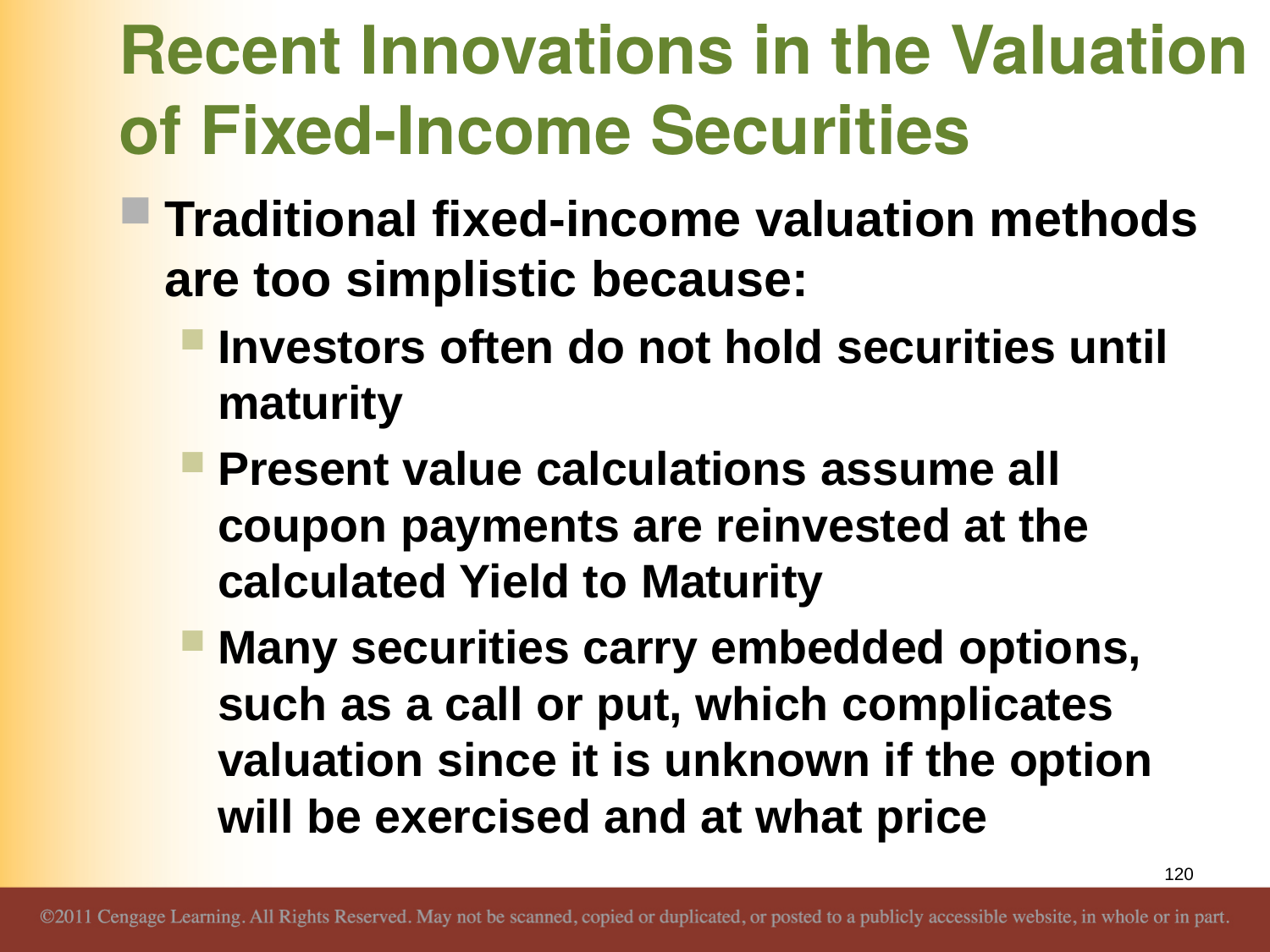

# Recent Innovations in the Valuation of Fixed-Income Securities
Traditional fixed-income valuation methods are too simplistic because:
Investors often do not hold securities until maturity
Present value calculations assume all coupon payments are reinvested at the calculated Yield to Maturity
Many securities carry embedded options, such as a call or put, which complicates valuation since it is unknown if the option will be exercised and at what price
120